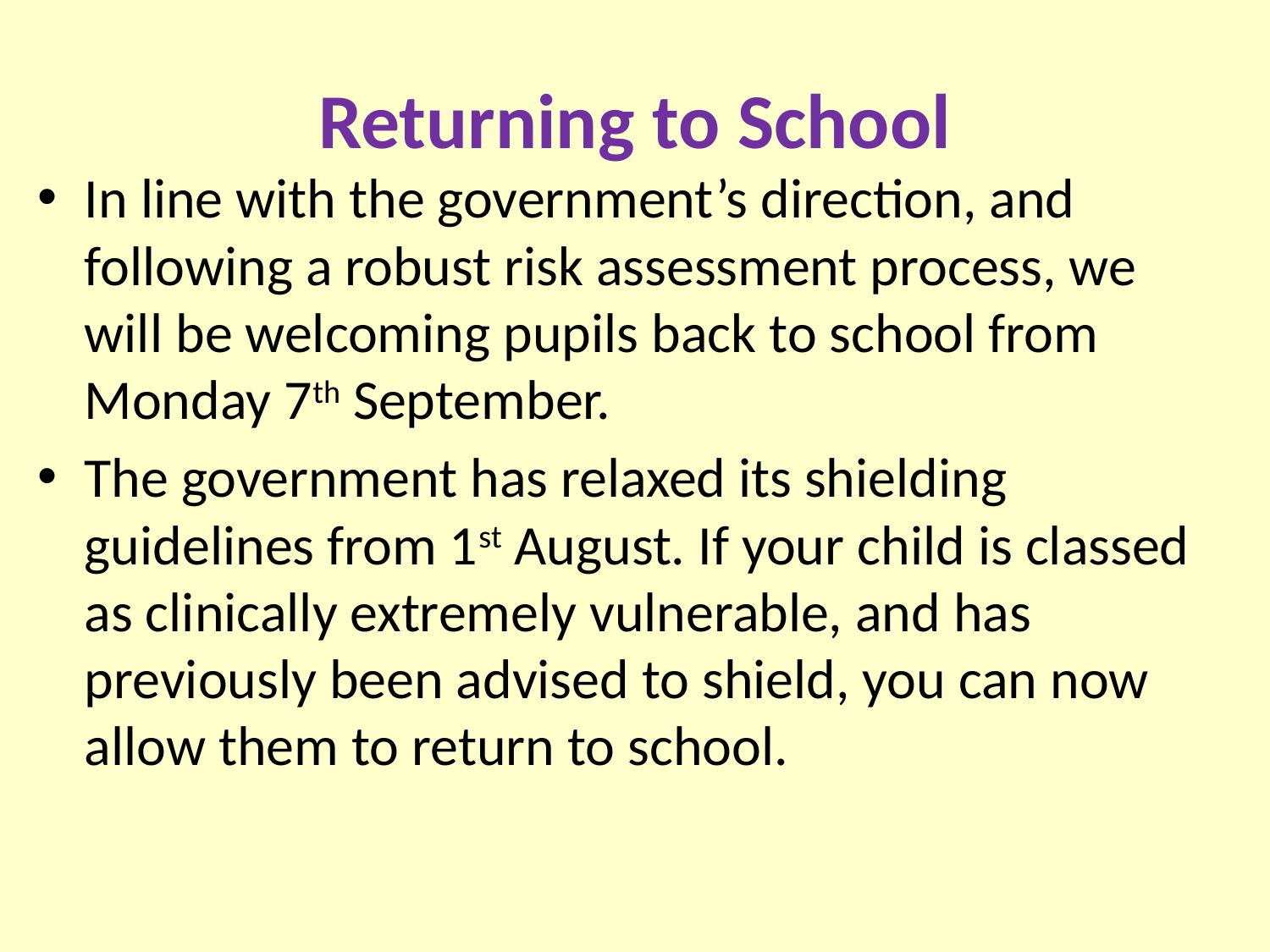

# Returning to School
In line with the government’s direction, and following a robust risk assessment process, we will be welcoming pupils back to school from Monday 7th September.
The government has relaxed its shielding guidelines from 1st August. If your child is classed as clinically extremely vulnerable, and has previously been advised to shield, you can now allow them to return to school.